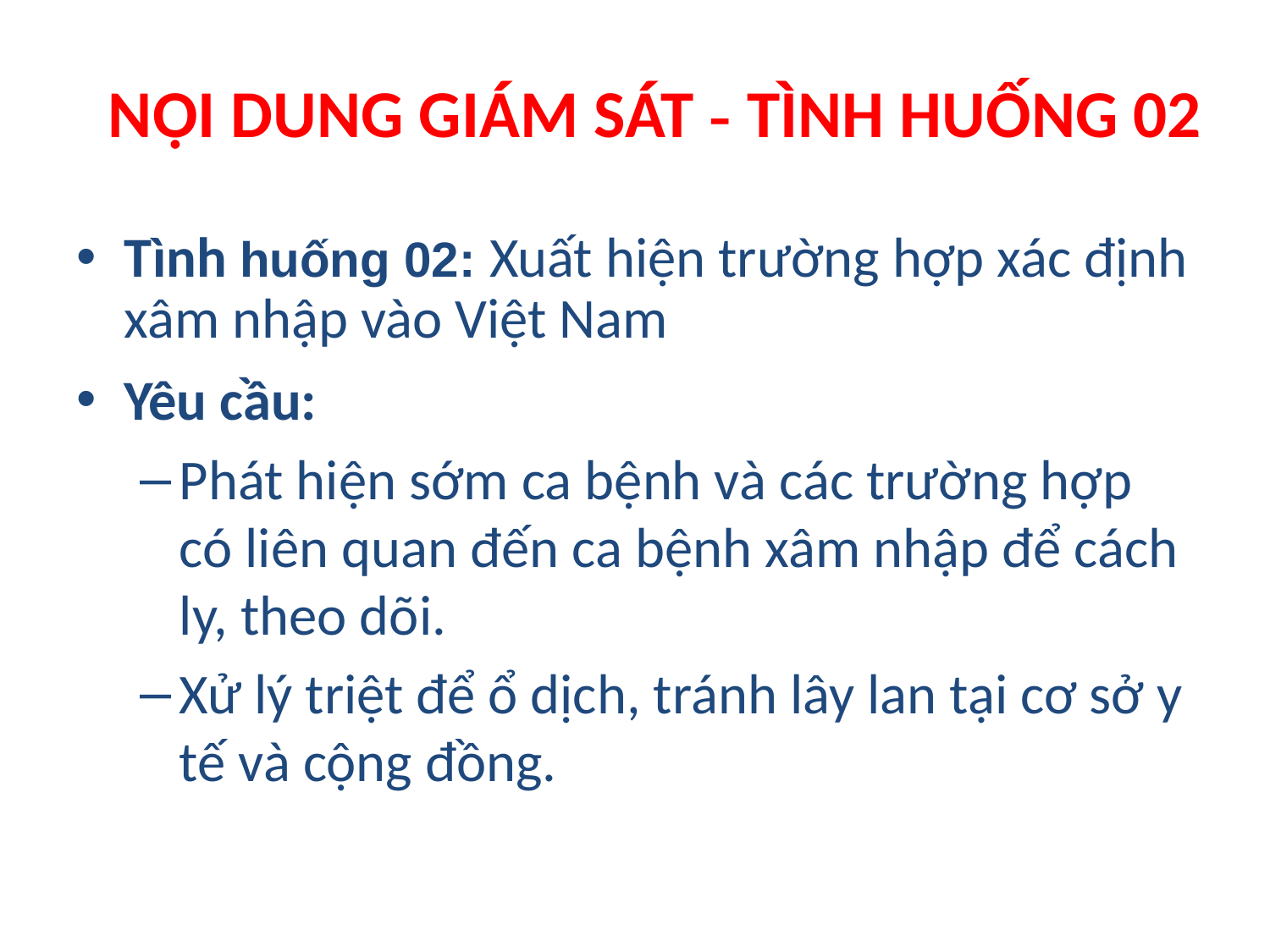

NỘI DUNG GIÁM SÁT - TÌNH HUỐNG 02
Tình huống 02: Xuất hiện trường hợp xác định xâm nhập vào Việt Nam
Yêu cầu:
Phát hiện sớm ca bệnh và các trường hợp có liên quan đến ca bệnh xâm nhập để cách ly, theo dõi.
Xử lý triệt để ổ dịch, tránh lây lan tại cơ sở y tế và cộng đồng.